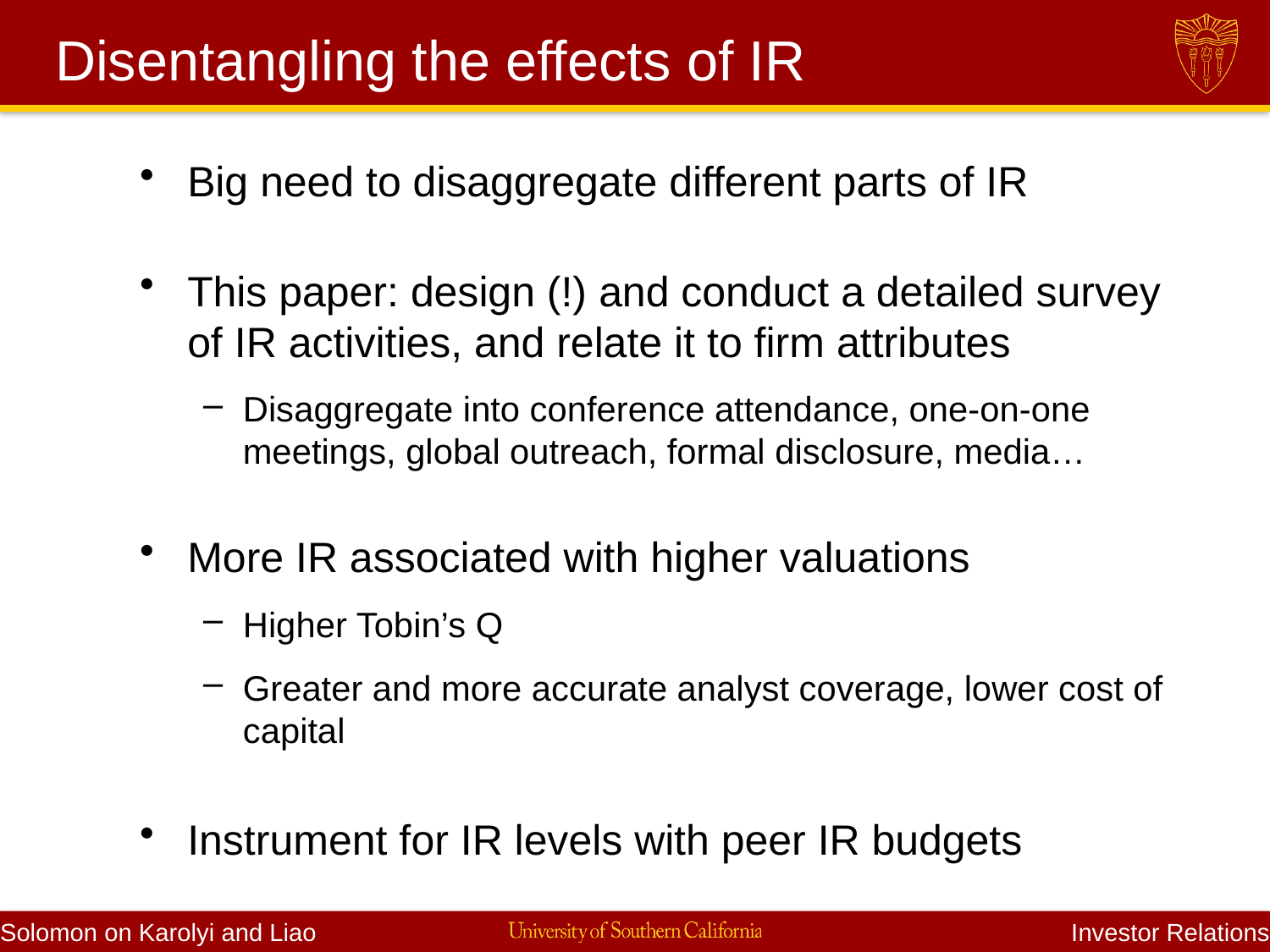

# Disentangling the effects of IR
Big need to disaggregate different parts of IR

This paper: design (!) and conduct a detailed survey of IR activities, and relate it to firm attributes
Disaggregate into conference attendance, one-on-one meetings, global outreach, formal disclosure, media…

More IR associated with higher valuations
Higher Tobin’s Q
Greater and more accurate analyst coverage, lower cost of capital

Instrument for IR levels with peer IR budgets